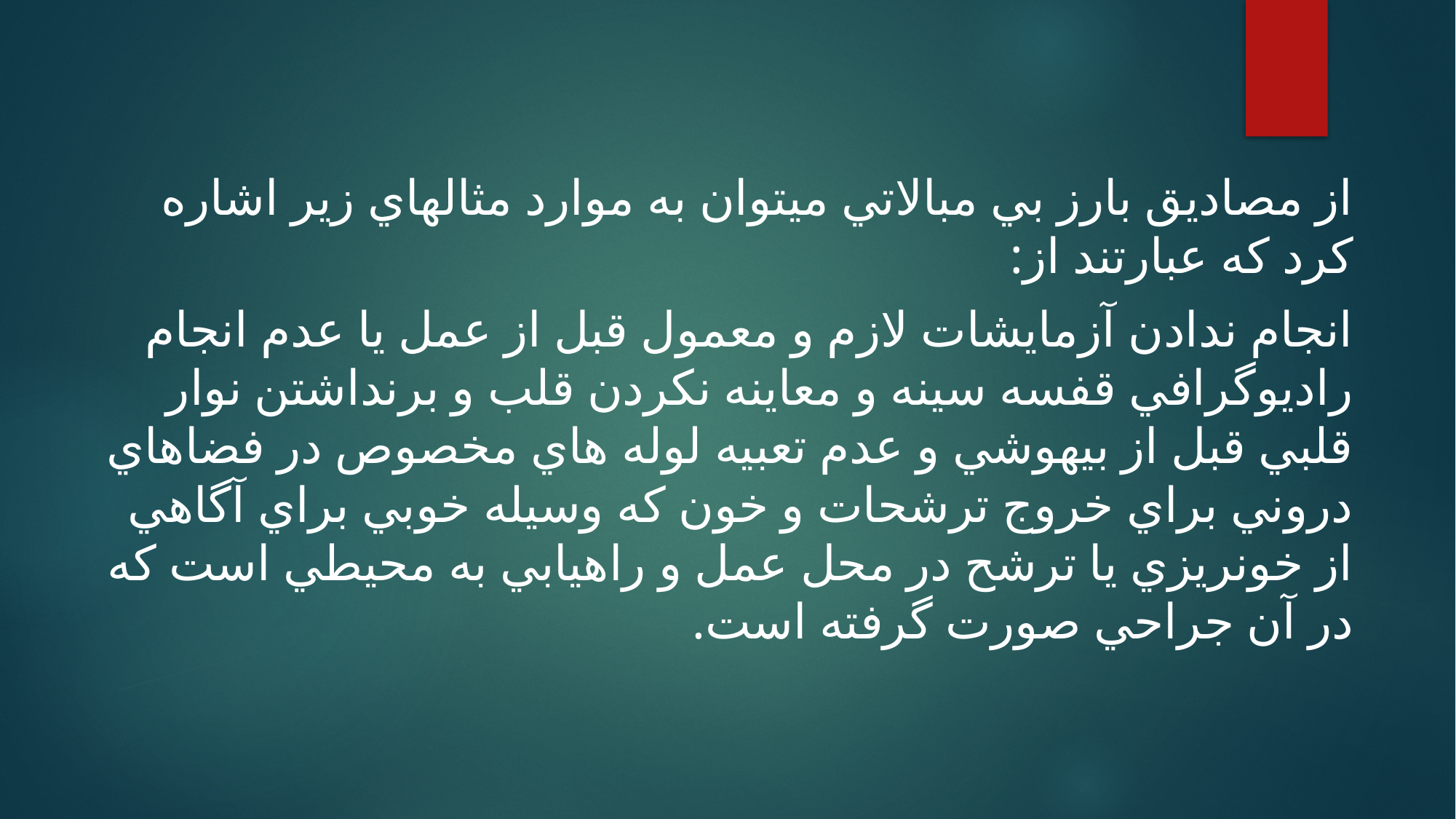

از مصاديق بارز بي مبالاتي ميتوان به موارد مثالهاي زير اشاره كرد كه عبارتند از:
انجام ندادن آزمايشات لازم و معمول قبل از عمل يا عدم انجام راديوگرافي قفسه سينه و معاينه نكردن قلب و برنداشتن نوار قلبي قبل از بيهوشي و عدم تعبيه لوله هاي مخصوص در فضاهاي دروني براي خروج ترشحات و خون كه وسيله خوبي براي آگاهي از خونريزي يا ترشح در محل عمل و راهيابي به محيطي است كه در آن جراحي صورت گرفته است.